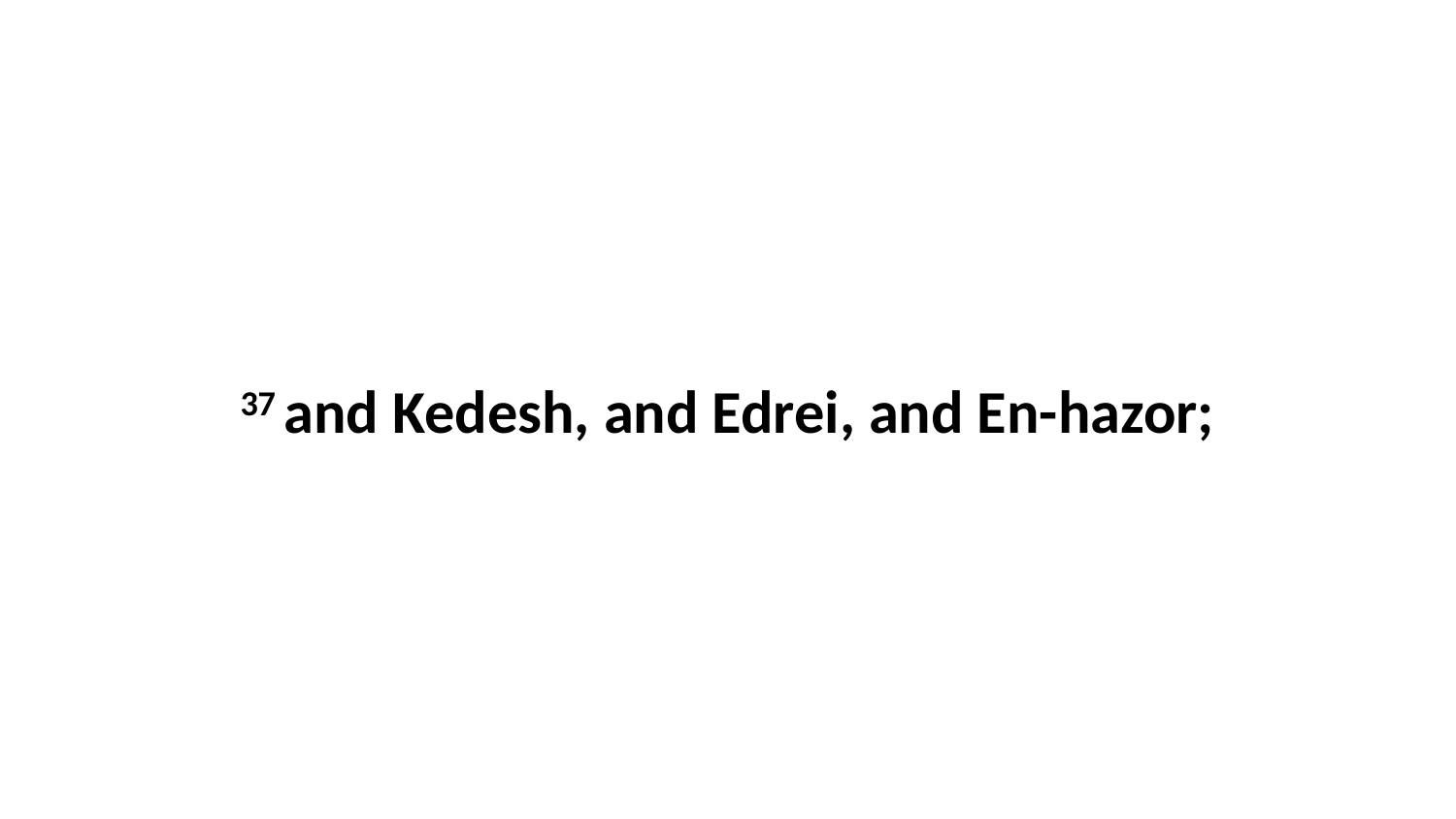

37 and Kedesh, and Edrei, and En-hazor;